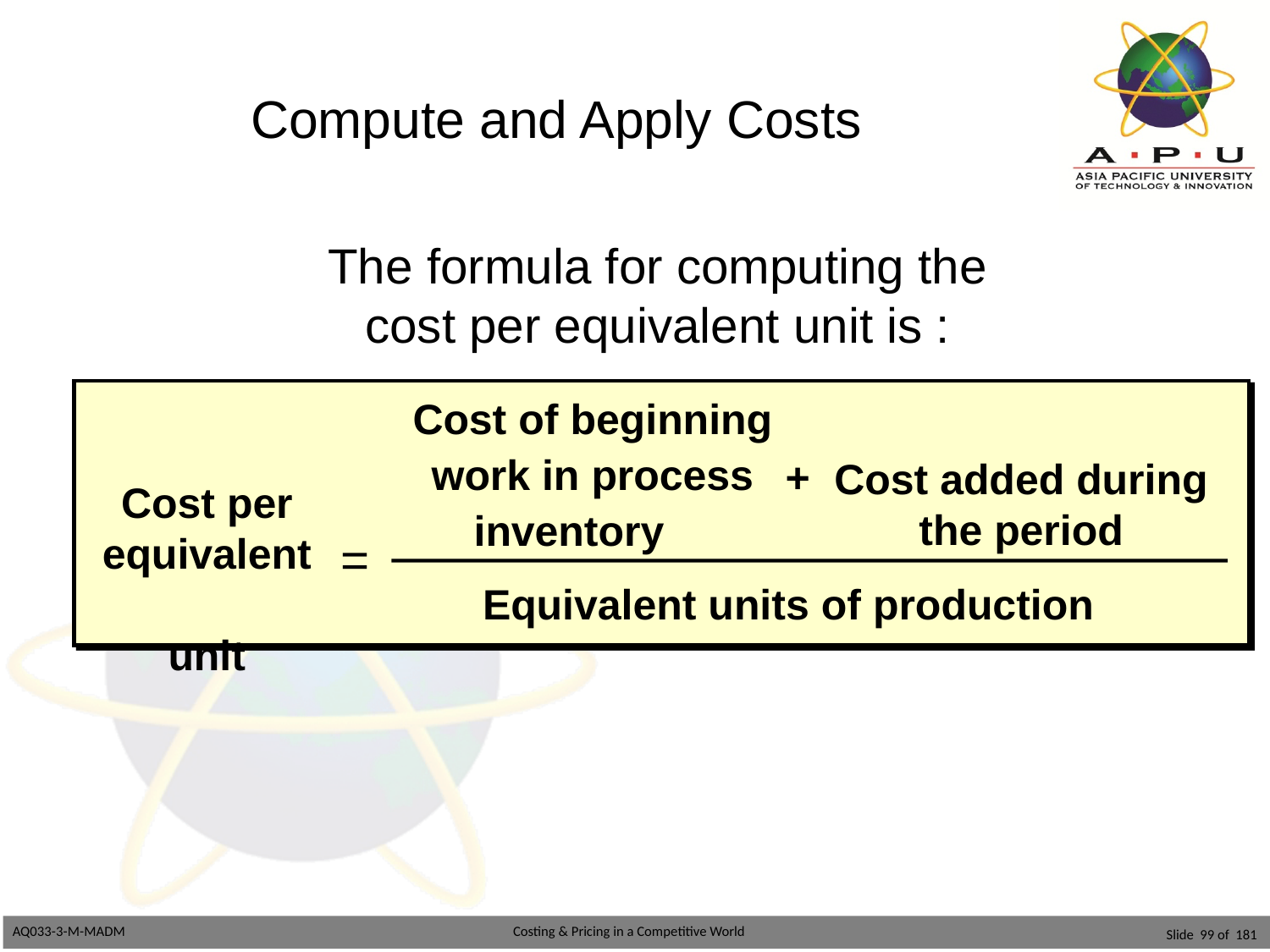

# Compute and Apply Costs
The formula for computing the
cost per equivalent unit is :

Cost of beginning
work in process
inventory
+
Cost added during the period
Cost per
equivalent
unit
=

Equivalent units of production
Slide  99 of  181